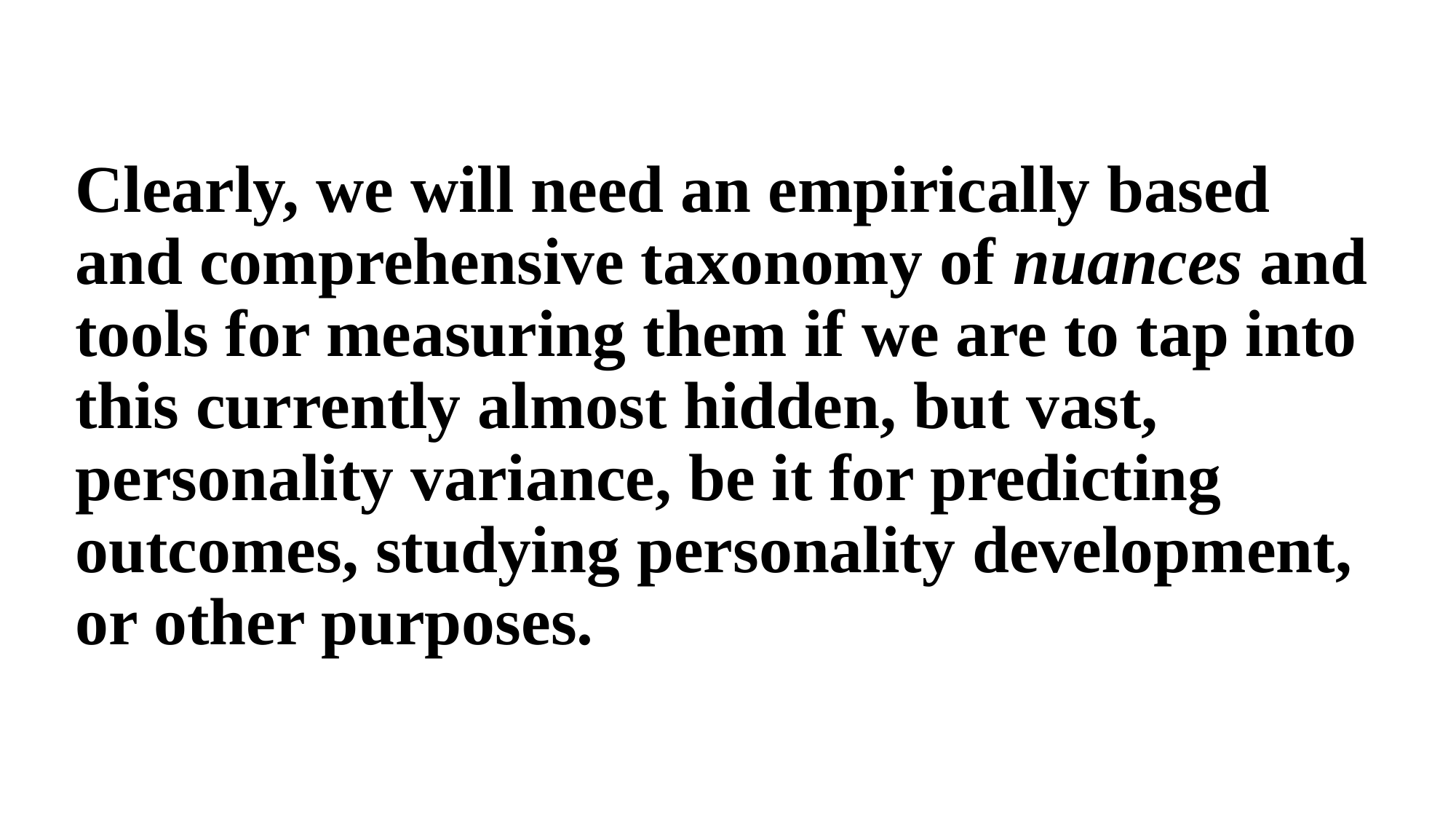

Clearly, we will need an empirically based and comprehensive taxonomy of nuances and tools for measuring them if we are to tap into this currently almost hidden, but vast, personality variance, be it for predicting outcomes, studying personality development, or other purposes.